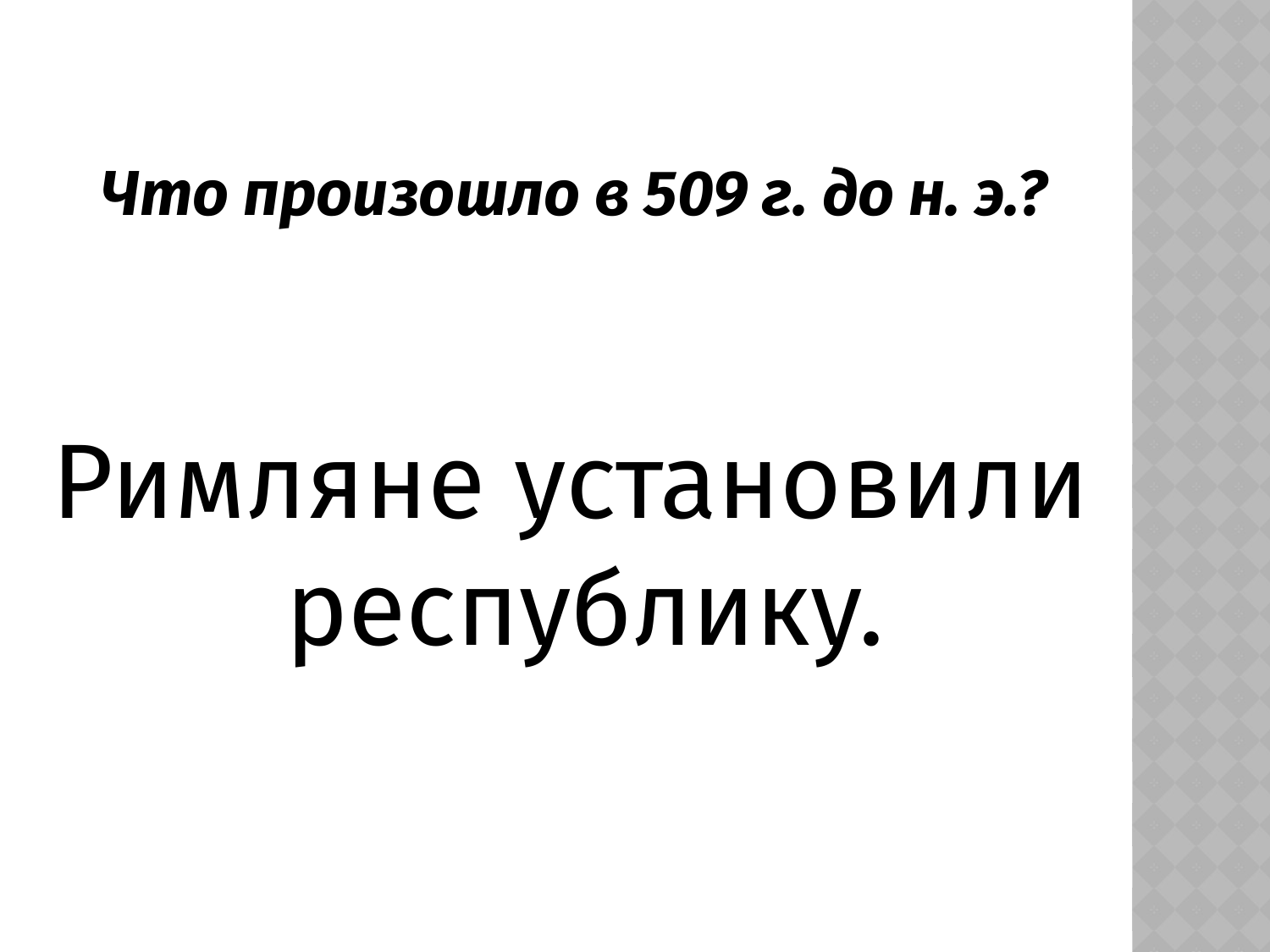

Что произошло в 509 г. до н. э.?
Римляне установили
республику.